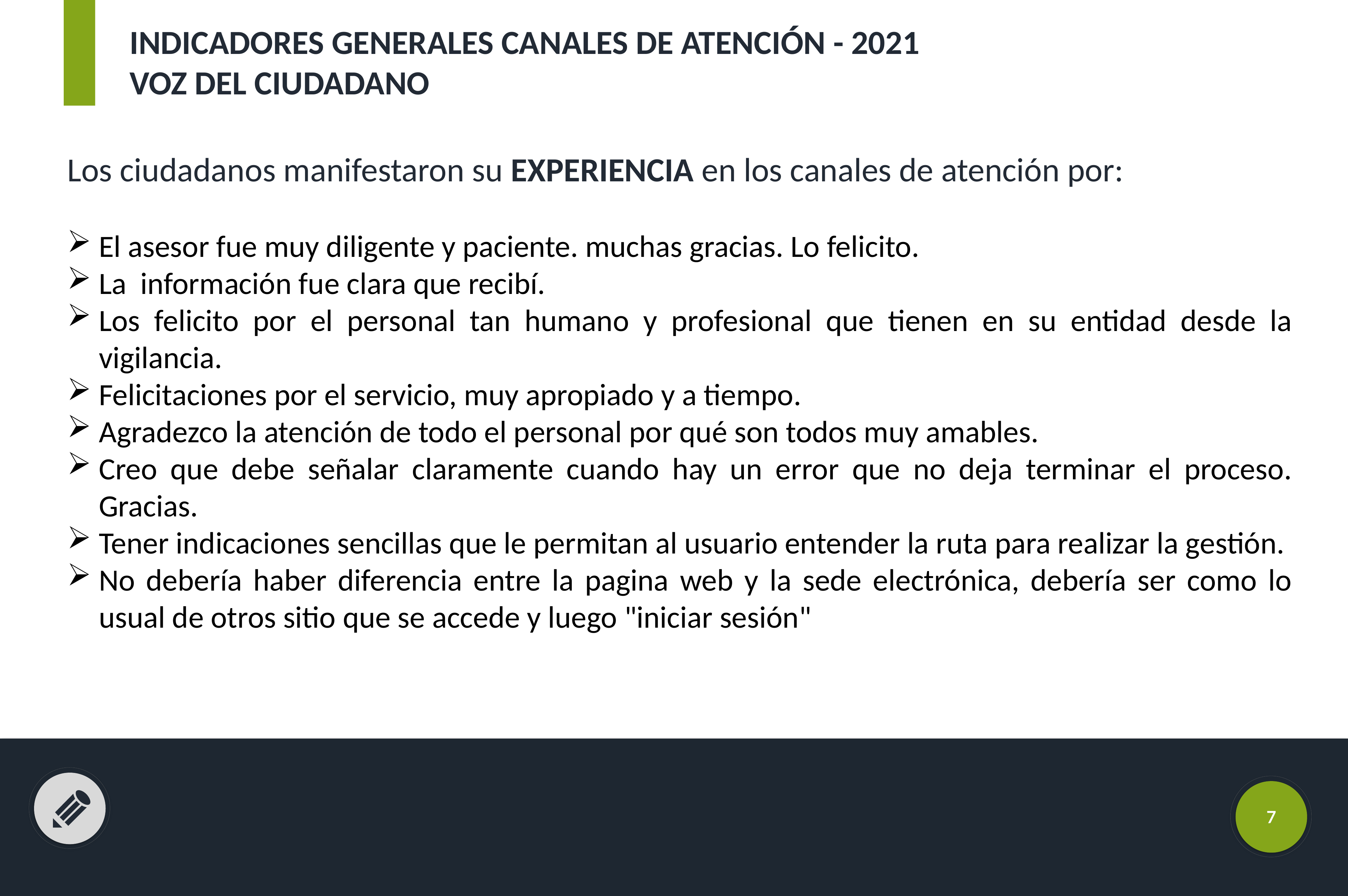

INDICADORES GENERALES CANALES DE ATENCIÓN - 2021
VOZ DEL CIUDADANO
Los ciudadanos manifestaron su EXPERIENCIA en los canales de atención por:

El asesor fue muy diligente y paciente. muchas gracias. Lo felicito.
La  información fue clara que recibí.
Los felicito por el personal tan humano y profesional que tienen en su entidad desde la vigilancia.
Felicitaciones por el servicio, muy apropiado y a tiempo.
Agradezco la atención de todo el personal por qué son todos muy amables.
Creo que debe señalar claramente cuando hay un error que no deja terminar el proceso. Gracias.
Tener indicaciones sencillas que le permitan al usuario entender la ruta para realizar la gestión.
No debería haber diferencia entre la pagina web y la sede electrónica, debería ser como lo usual de otros sitio que se accede y luego "iniciar sesión"